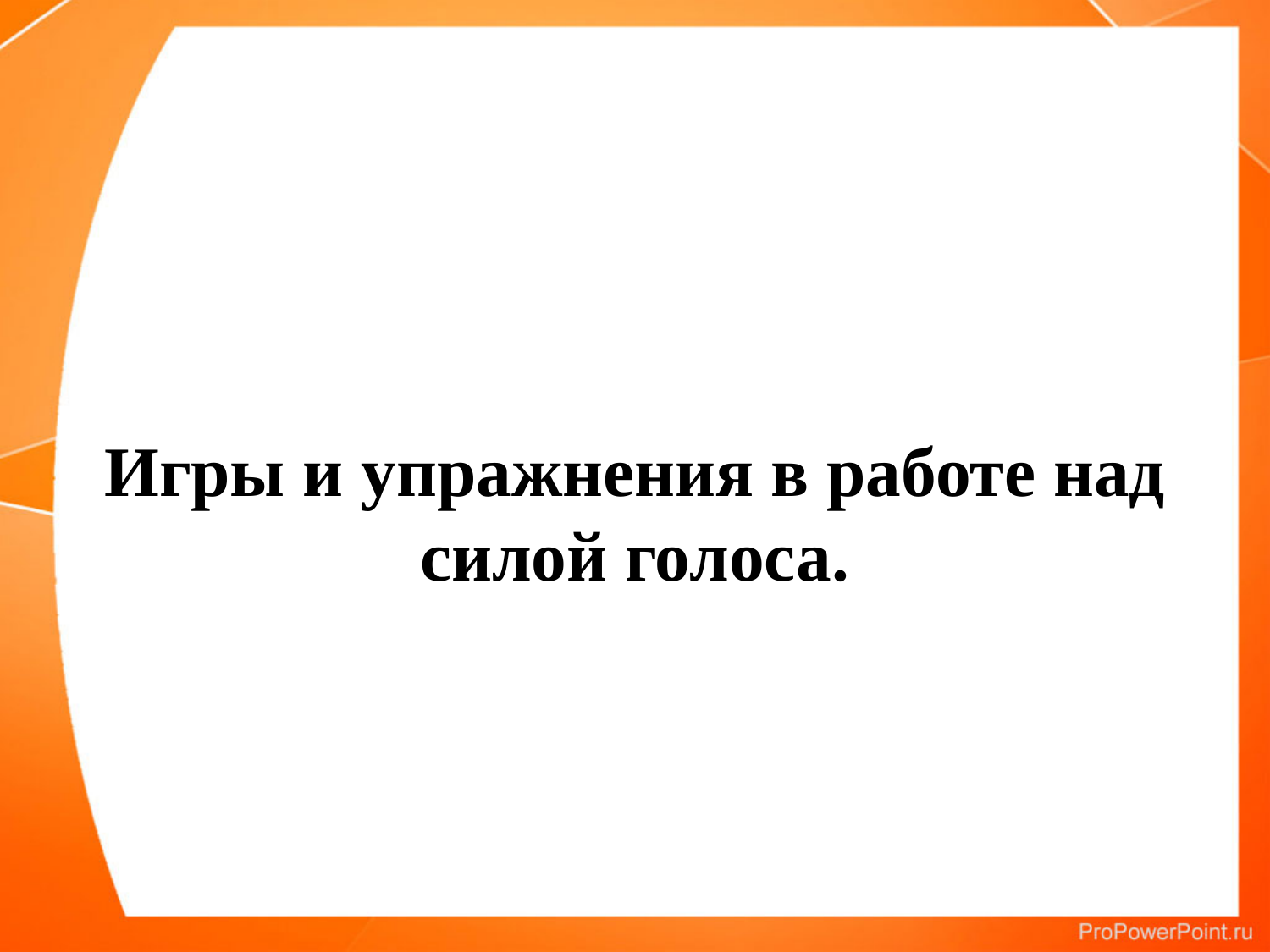

#

Игры и упражнения в работе над силой голоса.